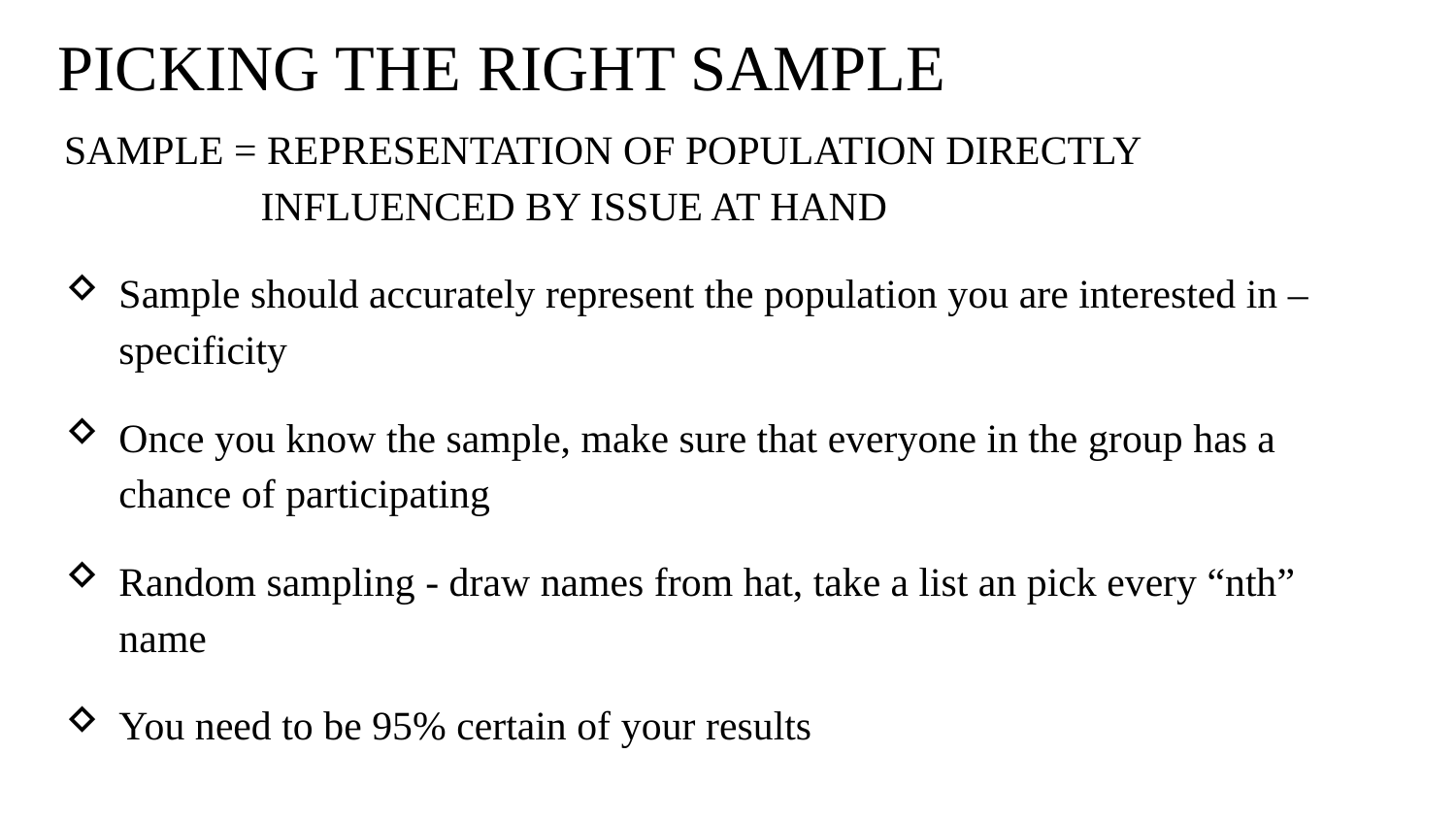

# PICKING THE RIGHT SAMPLE

SAMPLE = REPRESENTATION OF POPULATION DIRECTLY 		     INFLUENCED BY ISSUE AT HAND
Sample should accurately represent the population you are interested in – specificity
Once you know the sample, make sure that everyone in the group has a chance of participating
Random sampling - draw names from hat, take a list an pick every “nth” name
You need to be 95% certain of your results